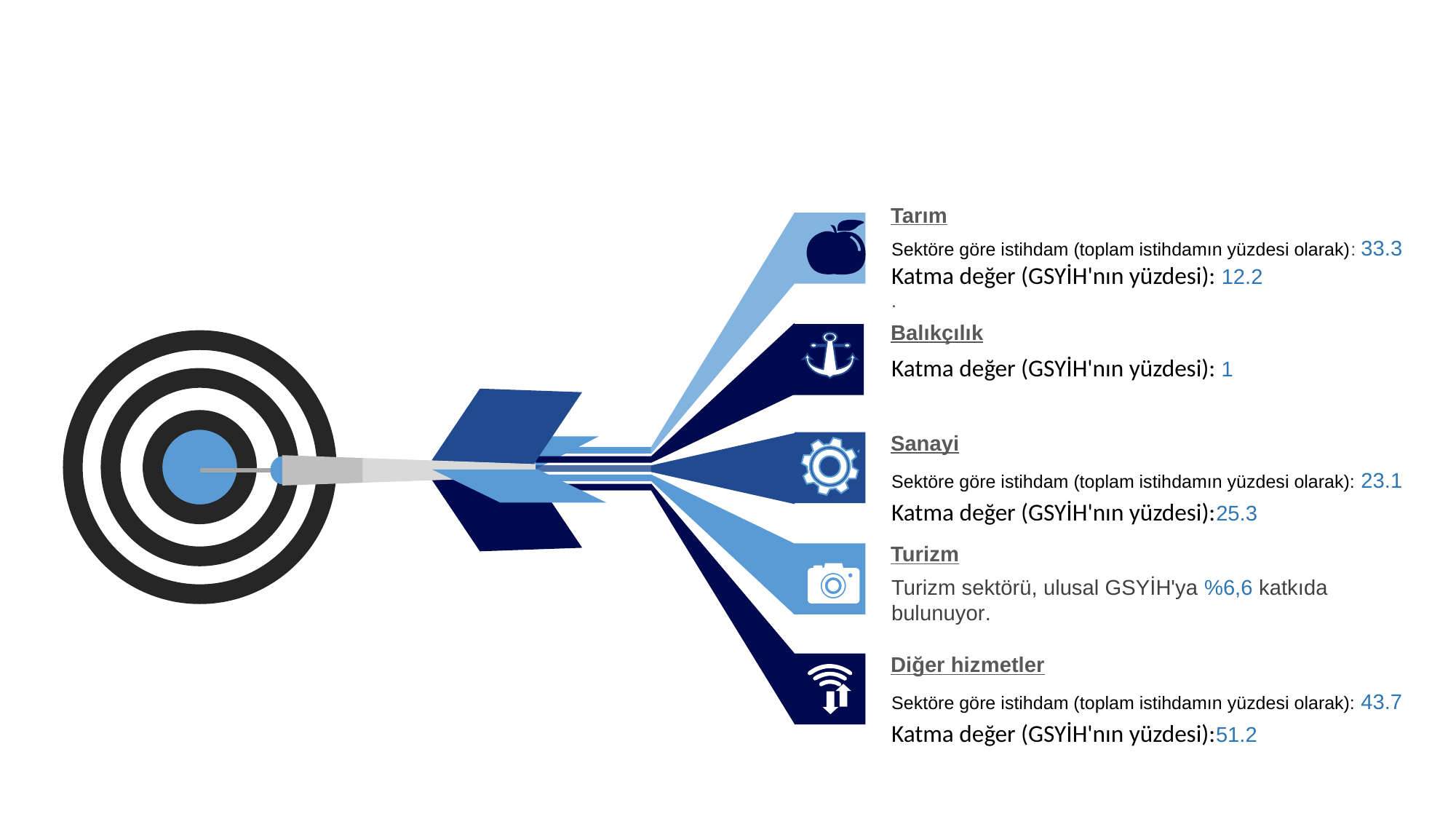

Tarım
Sektöre göre istihdam (toplam istihdamın yüzdesi olarak): 33.3
Katma değer (GSYİH'nın yüzdesi): 12.2
.

Balıkçılık
Katma değer (GSYİH'nın yüzdesi): 1

Sanayi
Sektöre göre istihdam (toplam istihdamın yüzdesi olarak): 23.1
Katma değer (GSYİH'nın yüzdesi):25.3

Turizm
Turizm sektörü, ulusal GSYİH'ya %6,6 katkıda bulunuyor.

Diğer hizmetler
Sektöre göre istihdam (toplam istihdamın yüzdesi olarak): 43.7
Katma değer (GSYİH'nın yüzdesi):51.2